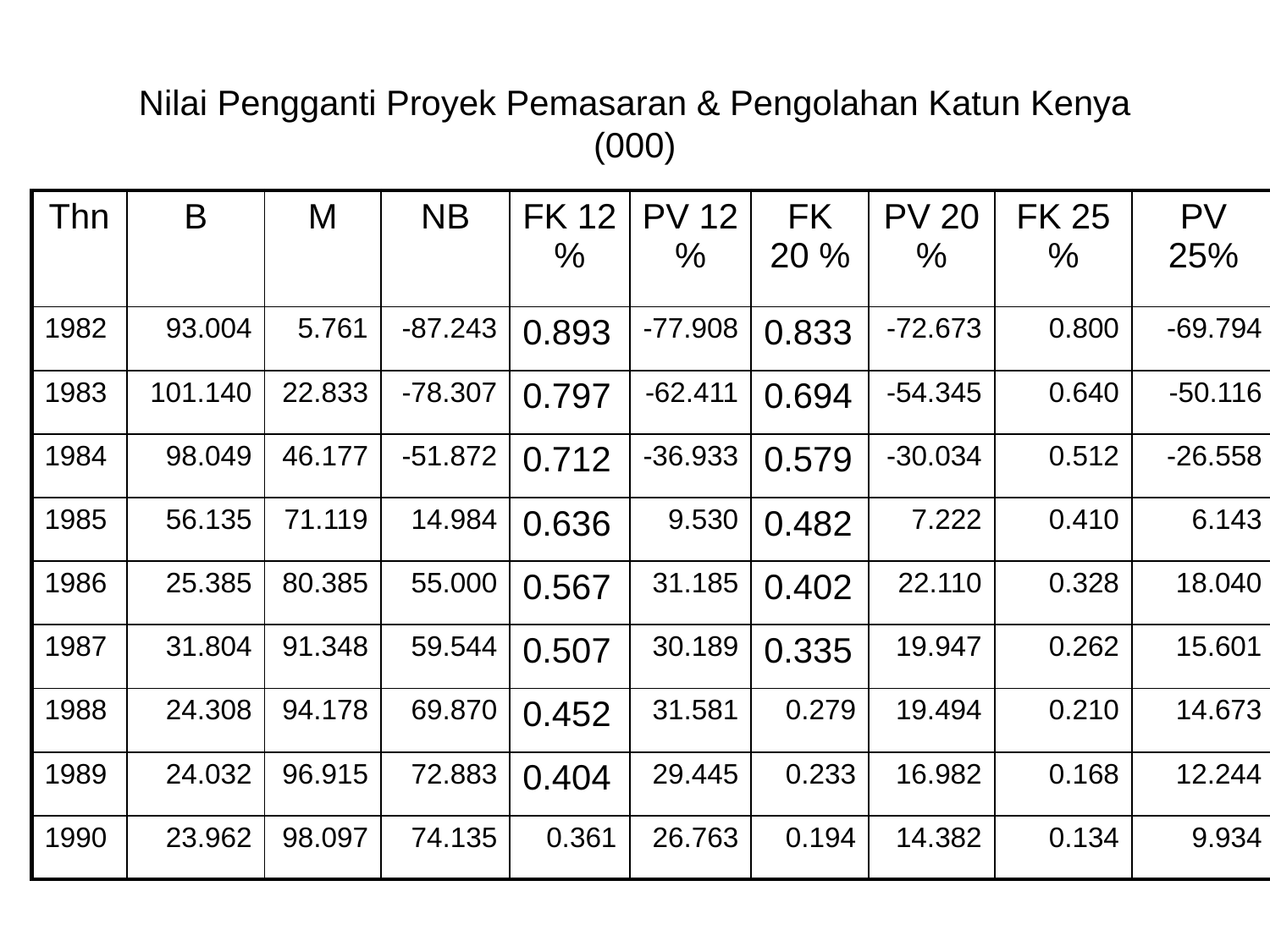

# Nilai Pengganti Proyek Pemasaran & Pengolahan Katun Kenya (000)
| Thn | B | M | NB | FK 12 % | PV 12 % | FK 20 % | PV 20 % | FK 25 % | PV 25% |
| --- | --- | --- | --- | --- | --- | --- | --- | --- | --- |
| 1982 | 93.004 | 5.761 | -87.243 | 0.893 | -77.908 | 0.833 | -72.673 | 0.800 | -69.794 |
| 1983 | 101.140 | 22.833 | -78.307 | 0.797 | -62.411 | 0.694 | -54.345 | 0.640 | -50.116 |
| 1984 | 98.049 | 46.177 | -51.872 | 0.712 | -36.933 | 0.579 | -30.034 | 0.512 | -26.558 |
| 1985 | 56.135 | 71.119 | 14.984 | 0.636 | 9.530 | 0.482 | 7.222 | 0.410 | 6.143 |
| 1986 | 25.385 | 80.385 | 55.000 | 0.567 | 31.185 | 0.402 | 22.110 | 0.328 | 18.040 |
| 1987 | 31.804 | 91.348 | 59.544 | 0.507 | 30.189 | 0.335 | 19.947 | 0.262 | 15.601 |
| 1988 | 24.308 | 94.178 | 69.870 | 0.452 | 31.581 | 0.279 | 19.494 | 0.210 | 14.673 |
| 1989 | 24.032 | 96.915 | 72.883 | 0.404 | 29.445 | 0.233 | 16.982 | 0.168 | 12.244 |
| 1990 | 23.962 | 98.097 | 74.135 | 0.361 | 26.763 | 0.194 | 14.382 | 0.134 | 9.934 |